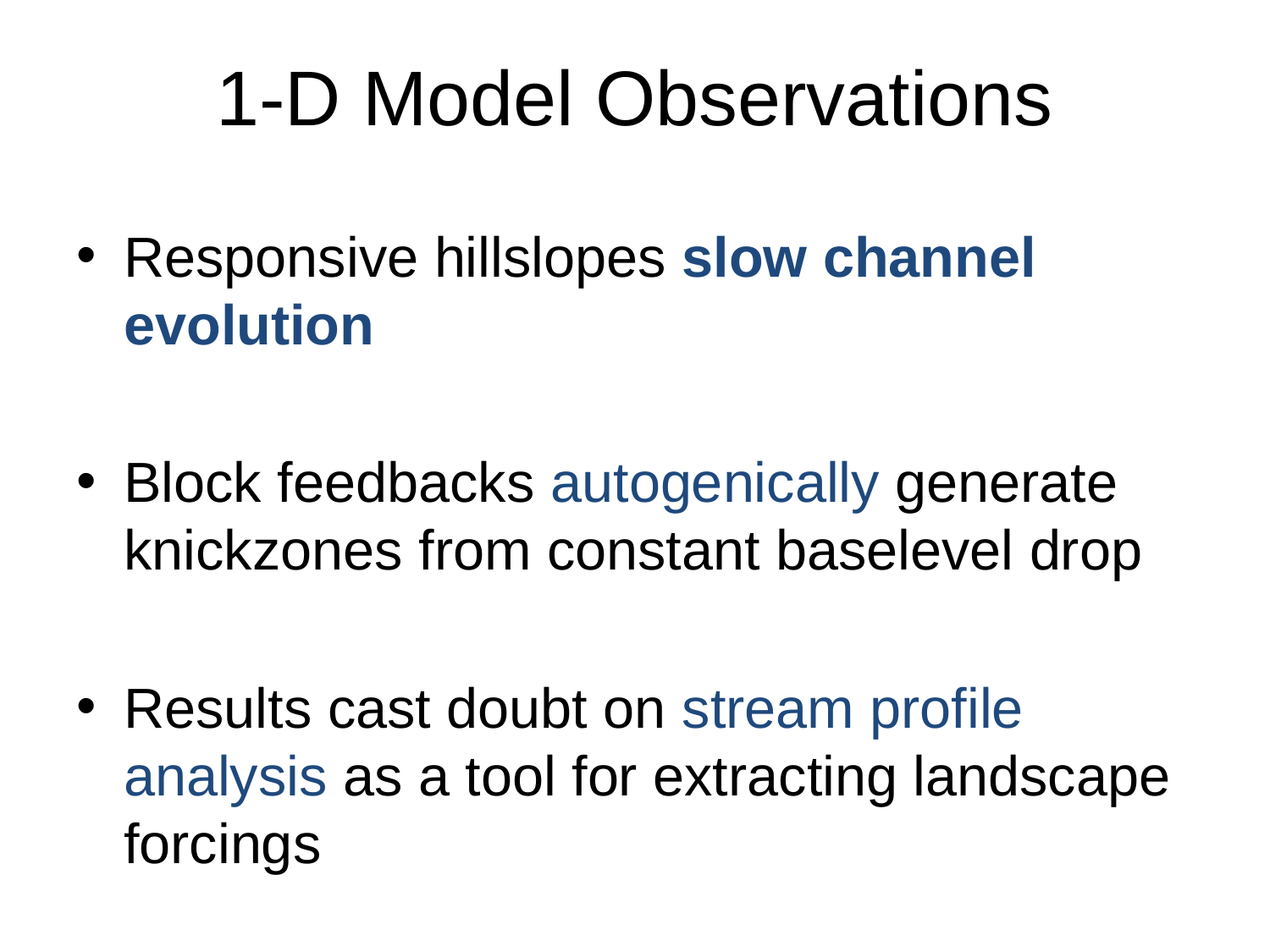

# 1-D Model Observations
Responsive hillslopes slow channel evolution

Block feedbacks autogenically generate knickzones from constant baselevel drop

Results cast doubt on stream profile analysis as a tool for extracting landscape forcings